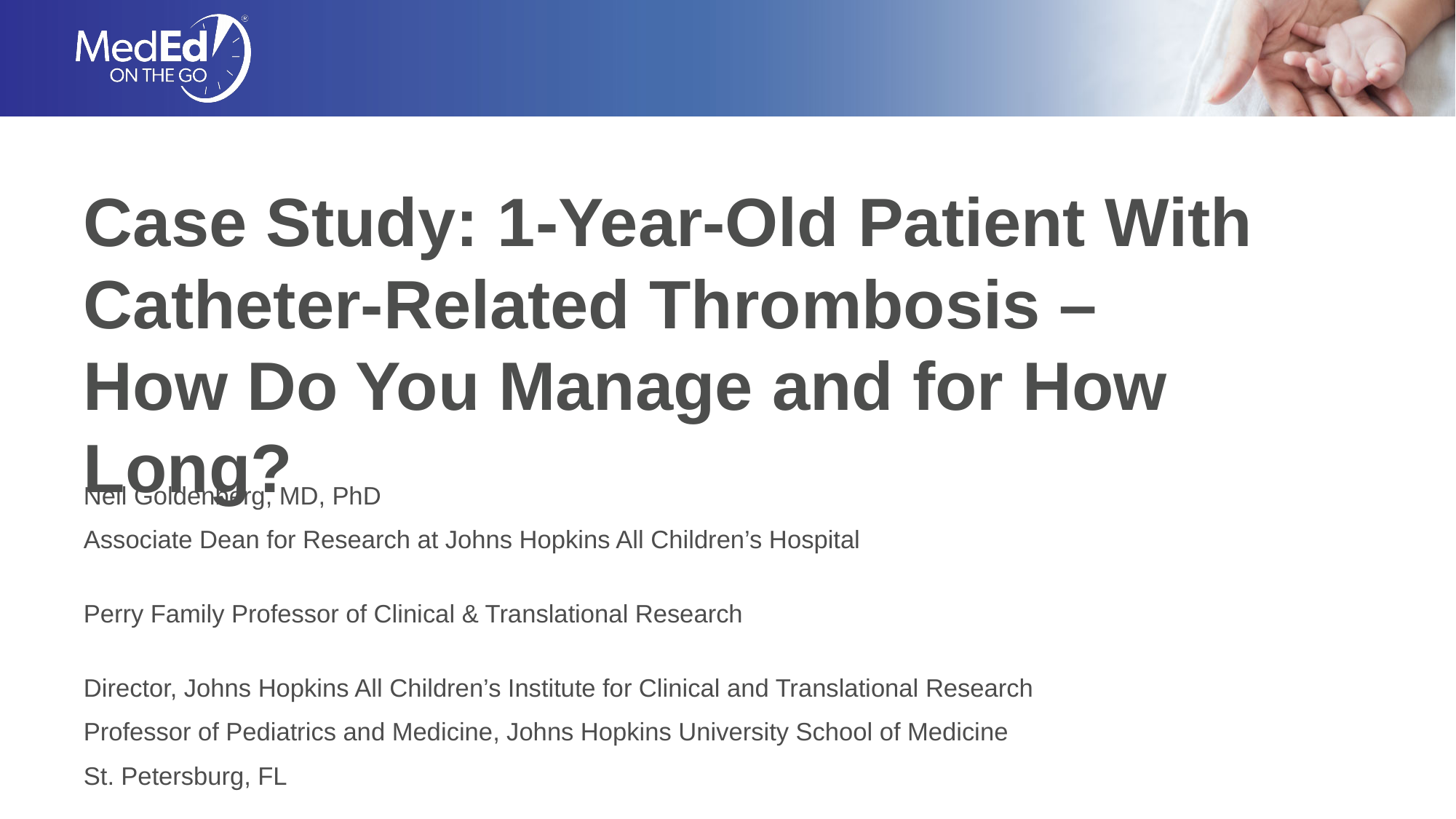

# Case Study: 1-Year-Old Patient With Catheter-Related Thrombosis – How Do You Manage and for How Long?
Neil Goldenberg, MD, PhD
Associate Dean for Research at Johns Hopkins All Children’s Hospital
Perry Family Professor of Clinical & Translational Research
Director, Johns Hopkins All Children’s Institute for Clinical and Translational Research
Professor of Pediatrics and Medicine, Johns Hopkins University School of Medicine
St. Petersburg, FL